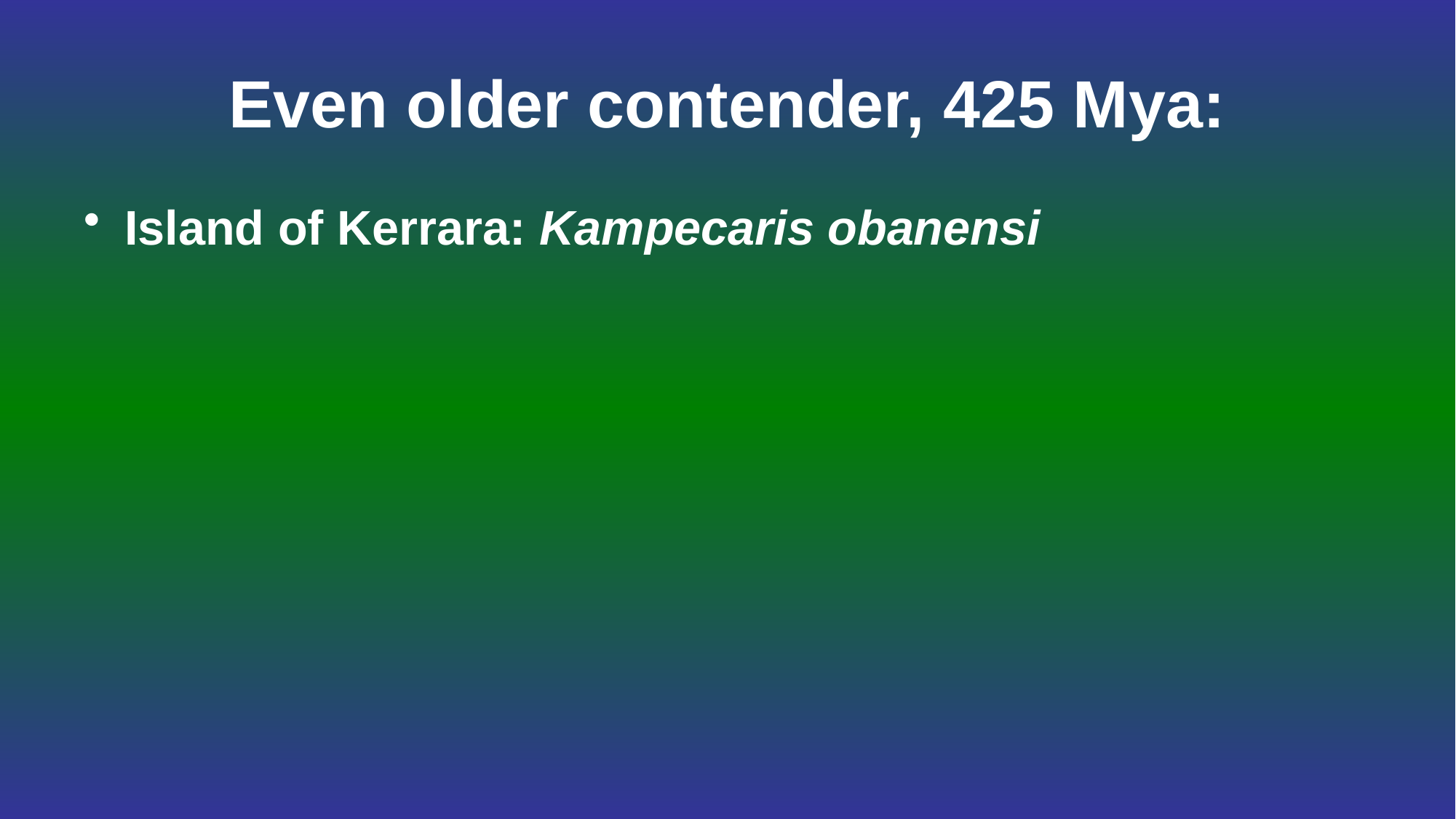

# Even older contender, 425 Mya:
Island of Kerrara: Kampecaris obanensi